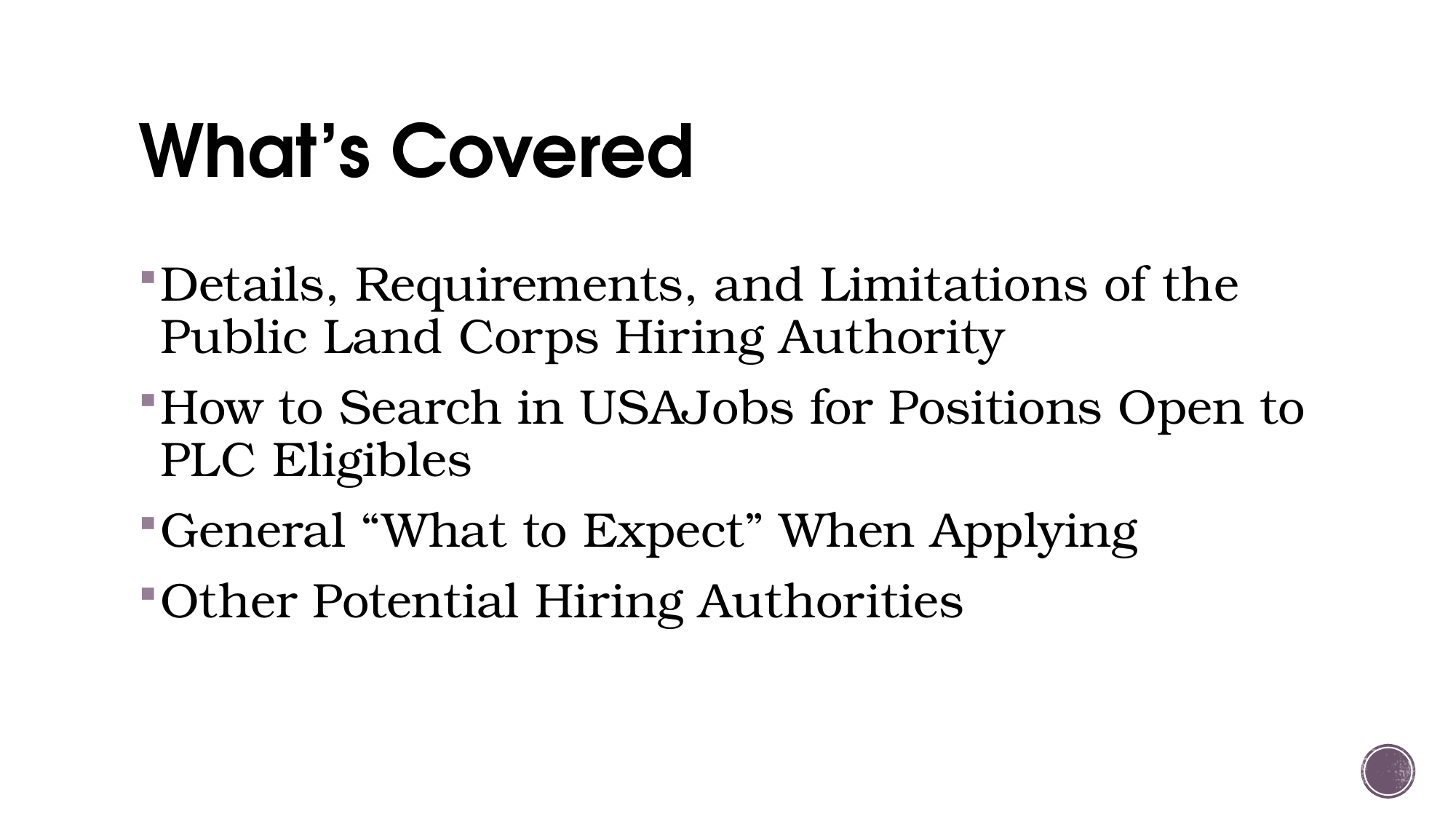

# What’s Covered
Details, Requirements, and Limitations of the Public Land Corps Hiring Authority
How to Search in USAJobs for Positions Open to PLC Eligibles
General “What to Expect” When Applying
Other Potential Hiring Authorities